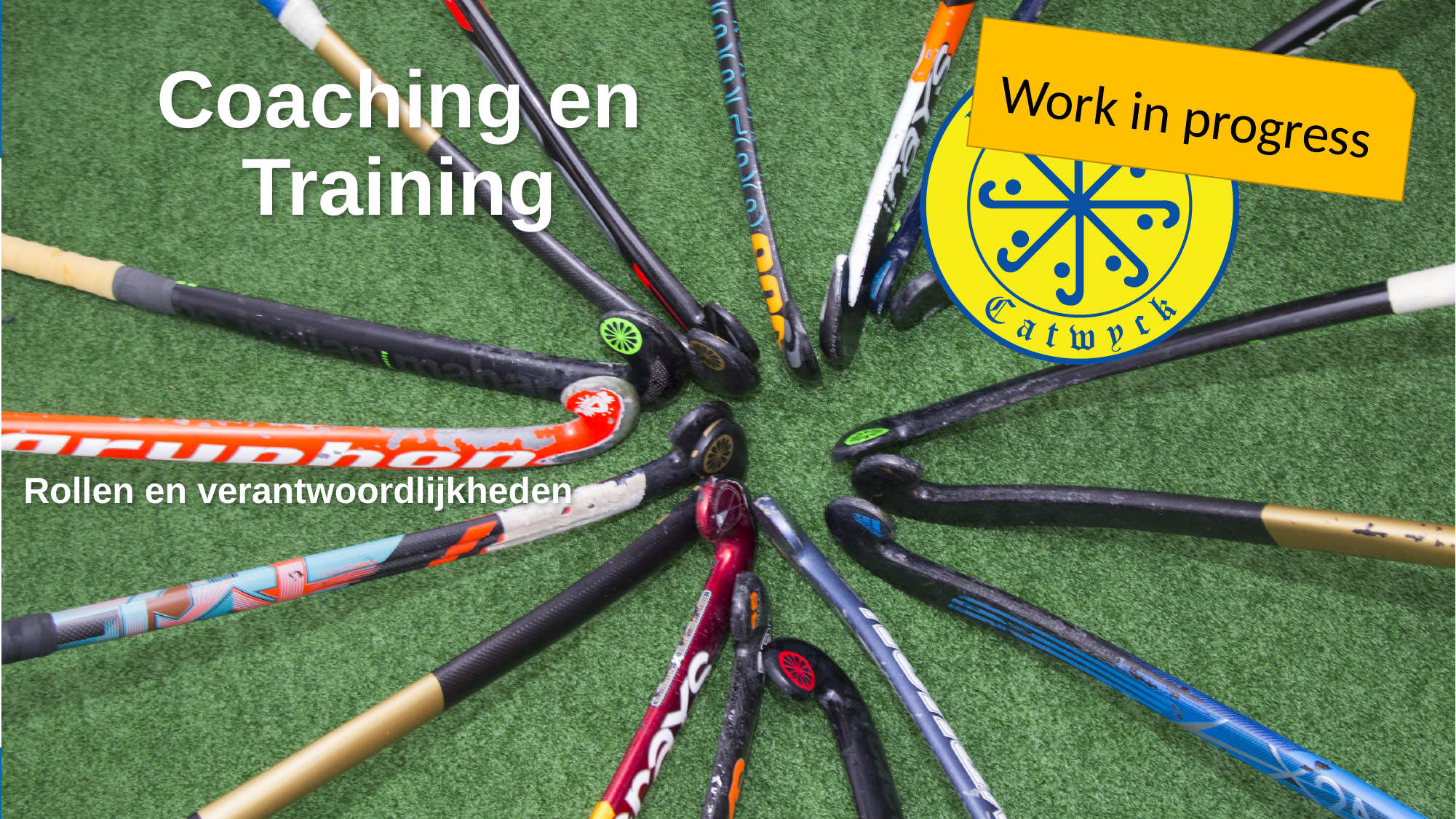

Work in progress
# Coaching en Training

Rollen en verantwoordlijkheden